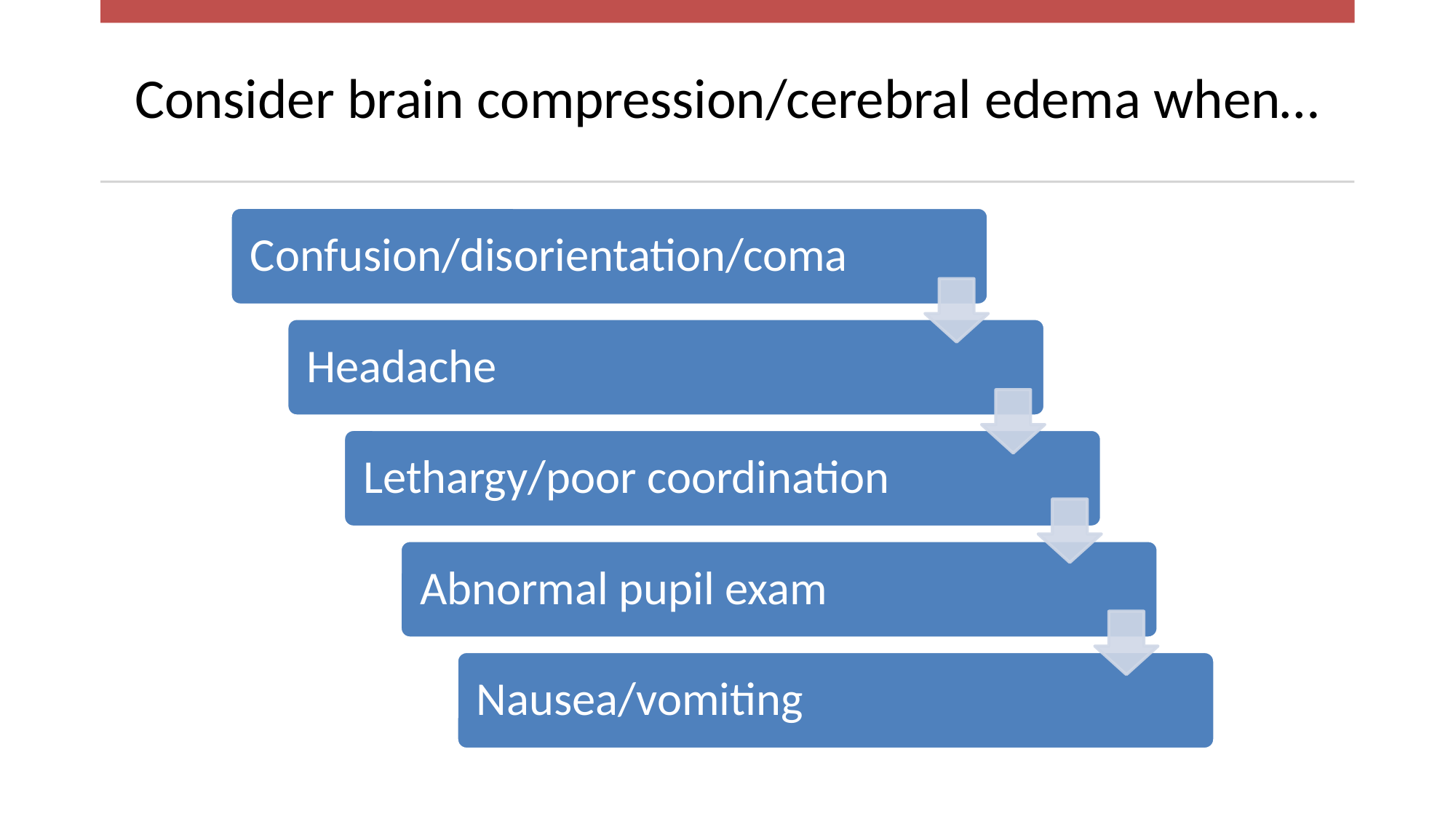

# Consider brain compression/cerebral edema when…

Confusion/disorientation/coma
Headache
Lethargy/poor coordination
Abnormal pupil exam
Nausea/vomiting

https://medpix.nlm.nih.gov